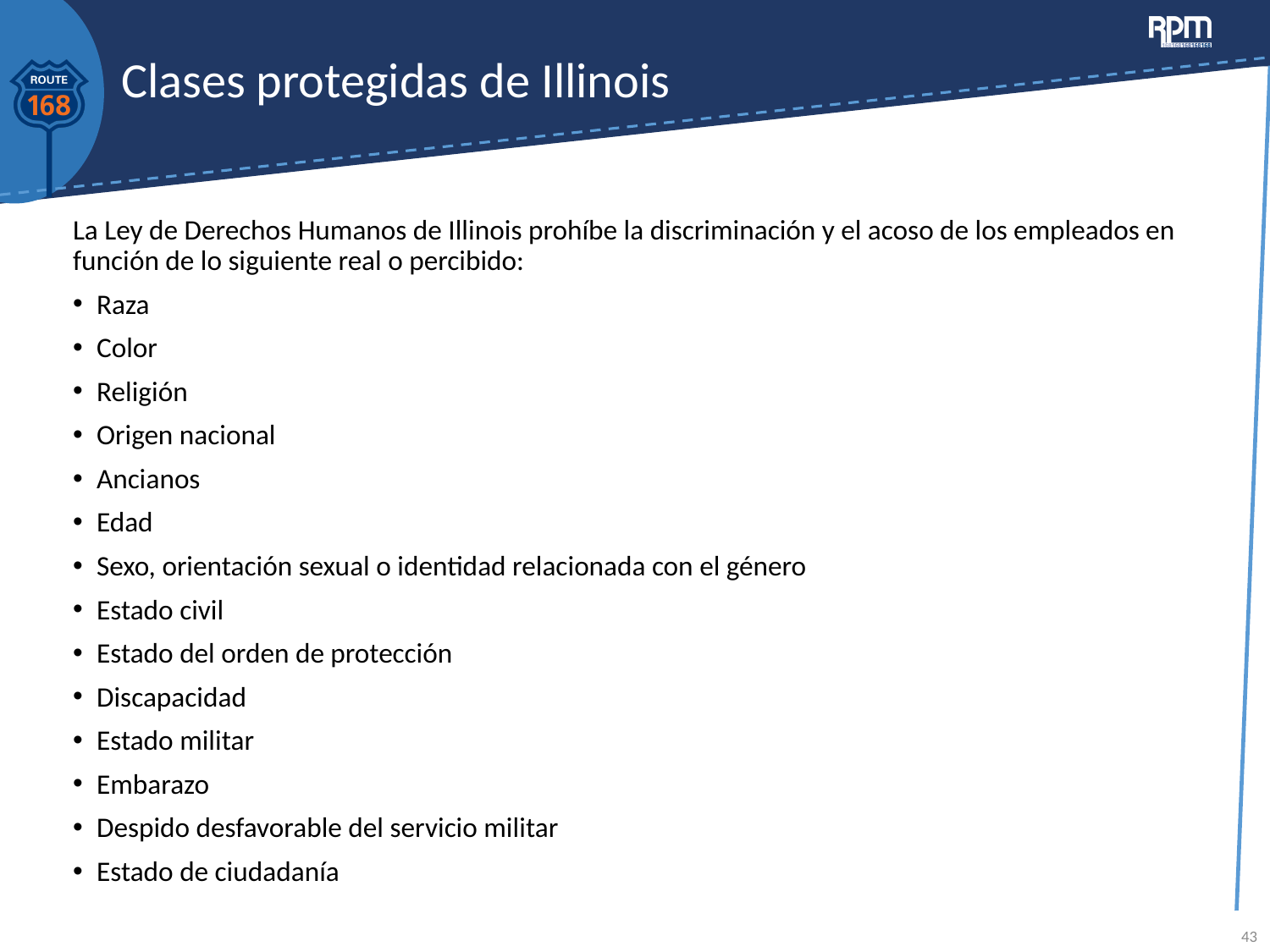

# Clases protegidas de Illinois
La Ley de Derechos Humanos de Illinois prohíbe la discriminación y el acoso de los empleados en función de lo siguiente real o percibido:
Raza
Color
Religión
Origen nacional
Ancianos
Edad
Sexo, orientación sexual o identidad relacionada con el género
Estado civil
Estado del orden de protección
Discapacidad
Estado militar
Embarazo
Despido desfavorable del servicio militar
Estado de ciudadanía

43